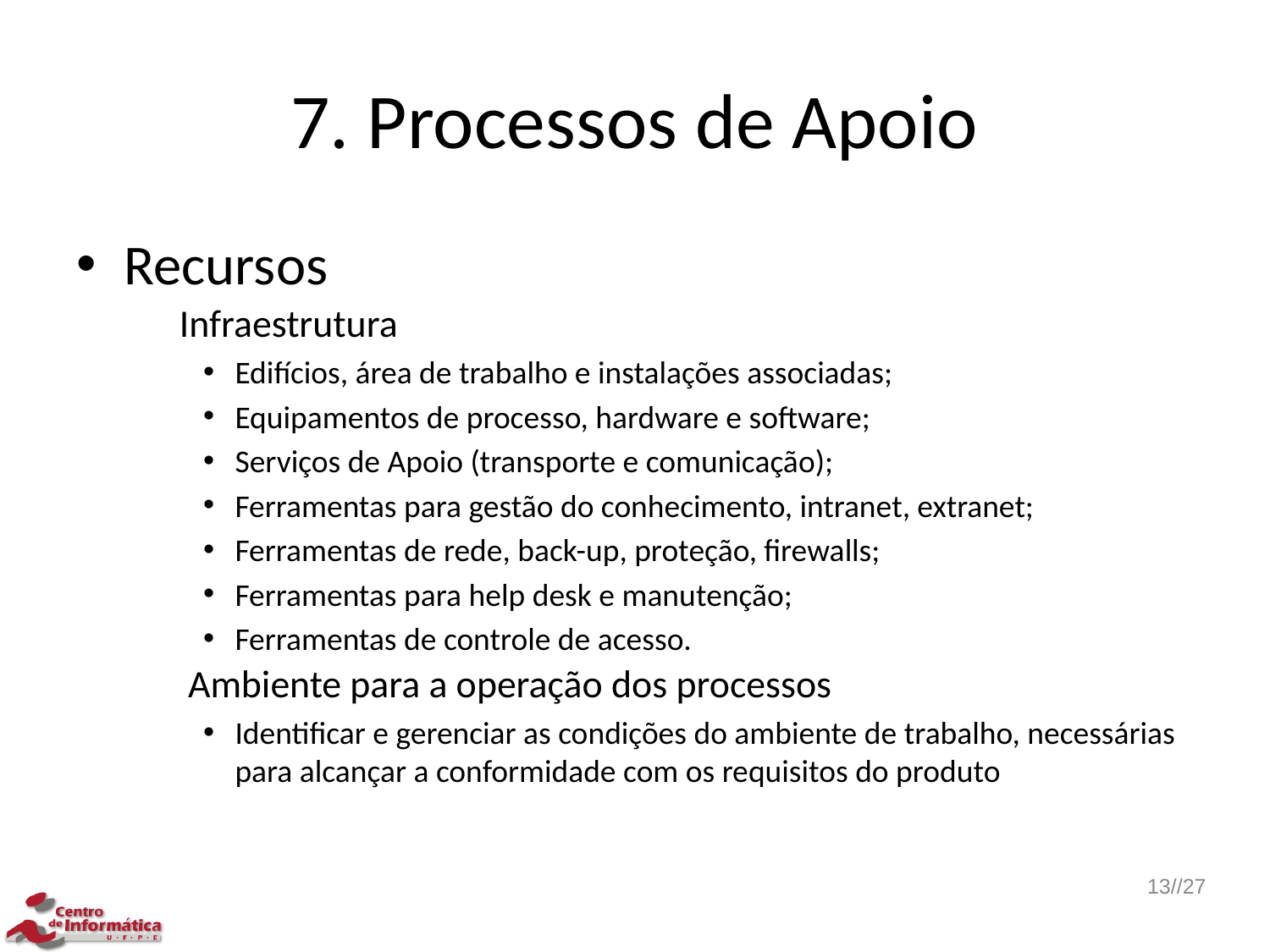

# 7. Processos de Apoio
Recursos
Infraestrutura
Edifícios, área de trabalho e instalações associadas;
Equipamentos de processo, hardware e software;
Serviços de Apoio (transporte e comunicação);
Ferramentas para gestão do conhecimento, intranet, extranet;
Ferramentas de rede, back-up, proteção, firewalls;
Ferramentas para help desk e manutenção;
Ferramentas de controle de acesso.
 Ambiente para a operação dos processos
Identificar e gerenciar as condições do ambiente de trabalho, necessárias para alcançar a conformidade com os requisitos do produto
13//27